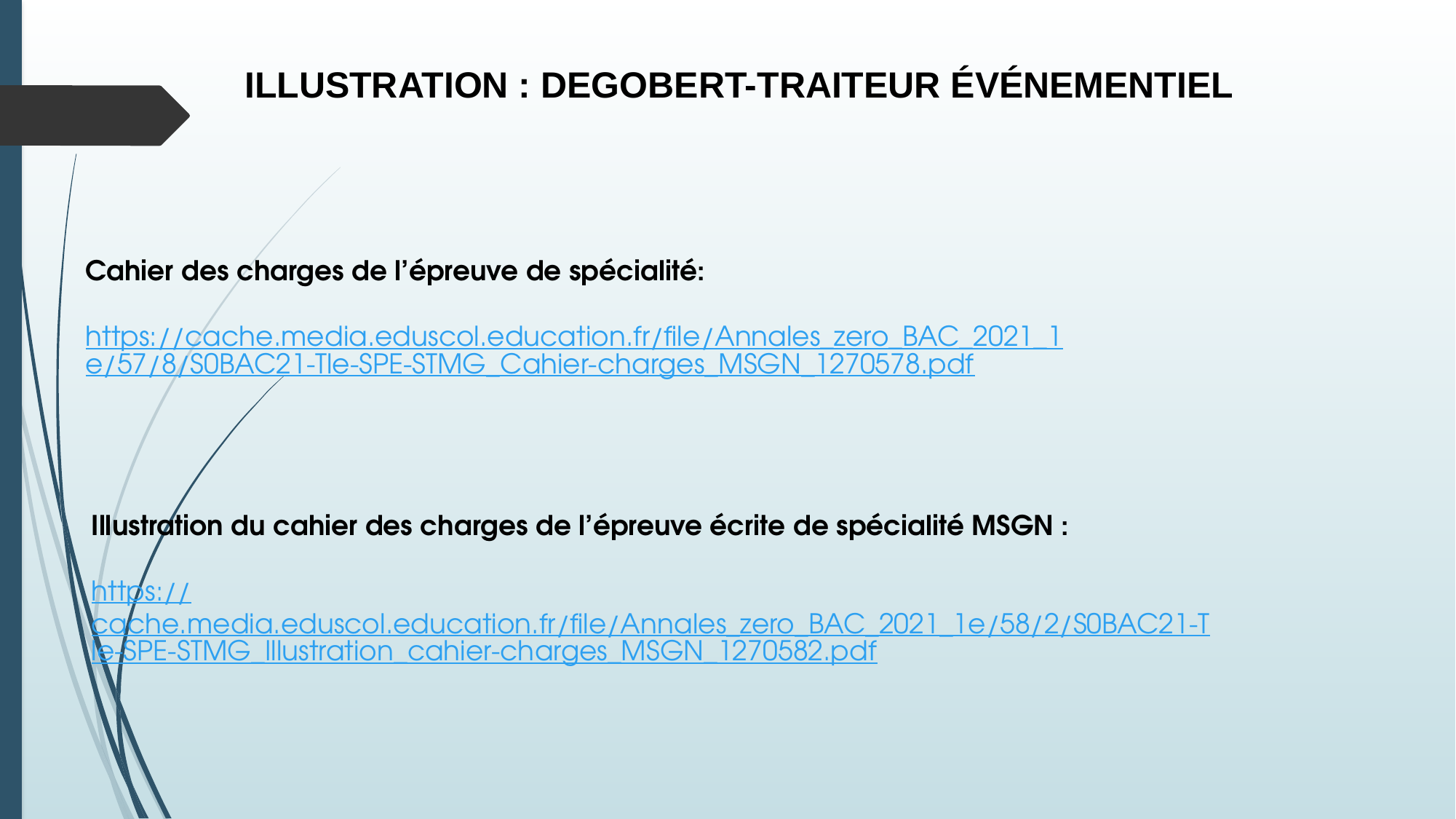

ILLUSTRATION : DEGOBERT-TRAITEUR ÉVÉNEMENTIEL
Cahier des charges de l’épreuve de spécialité:

https://cache.media.eduscol.education.fr/file/Annales_zero_BAC_2021_1e/57/8/S0BAC21-Tle-SPE-STMG_Cahier-charges_MSGN_1270578.pdf

Illustration du cahier des charges de l’épreuve écrite de spécialité MSGN :

https://cache.media.eduscol.education.fr/file/Annales_zero_BAC_2021_1e/58/2/S0BAC21-Tle-SPE-STMG_Illustration_cahier-charges_MSGN_1270582.pdf